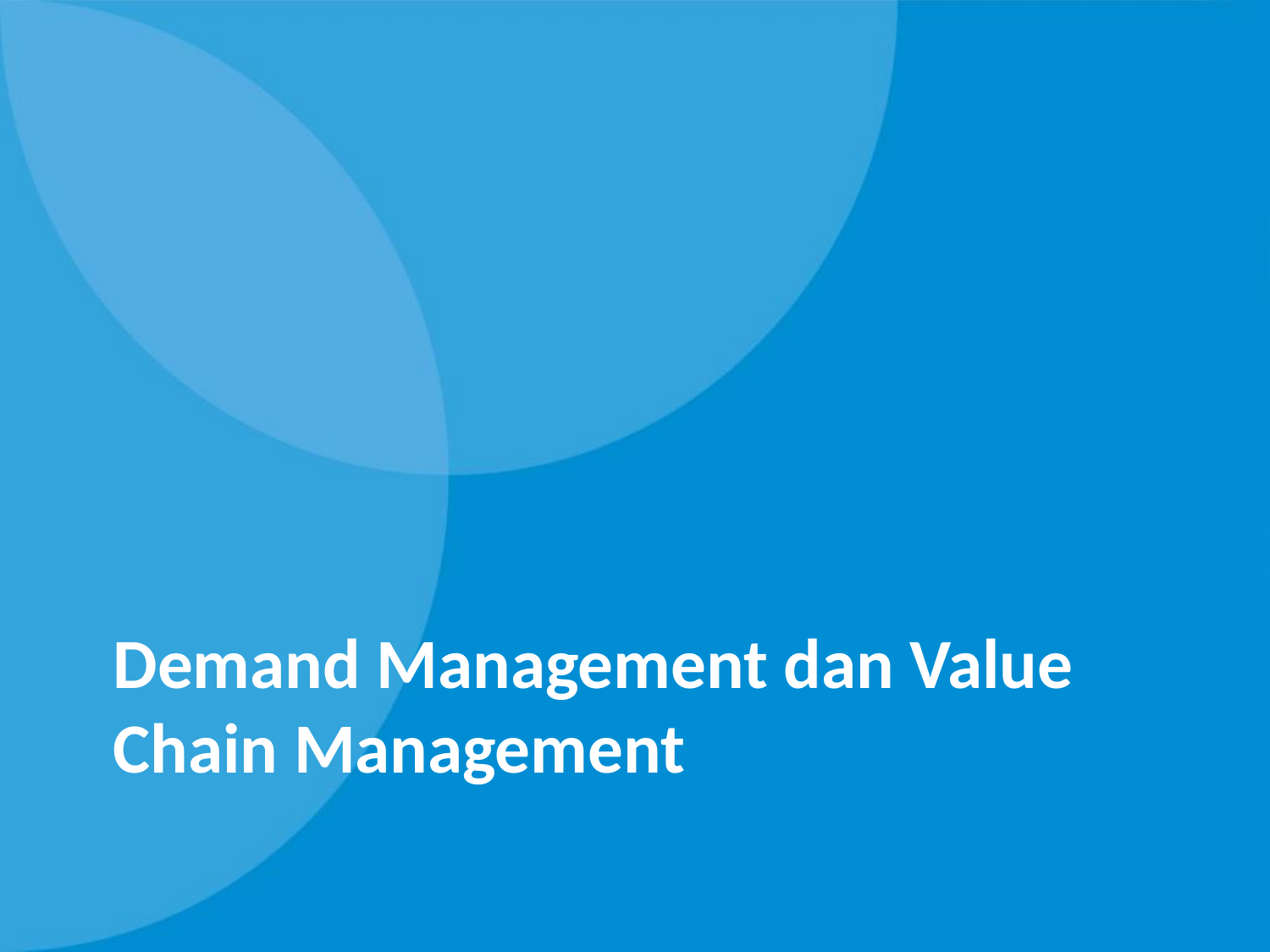

# Demand Management dan Value Chain Management